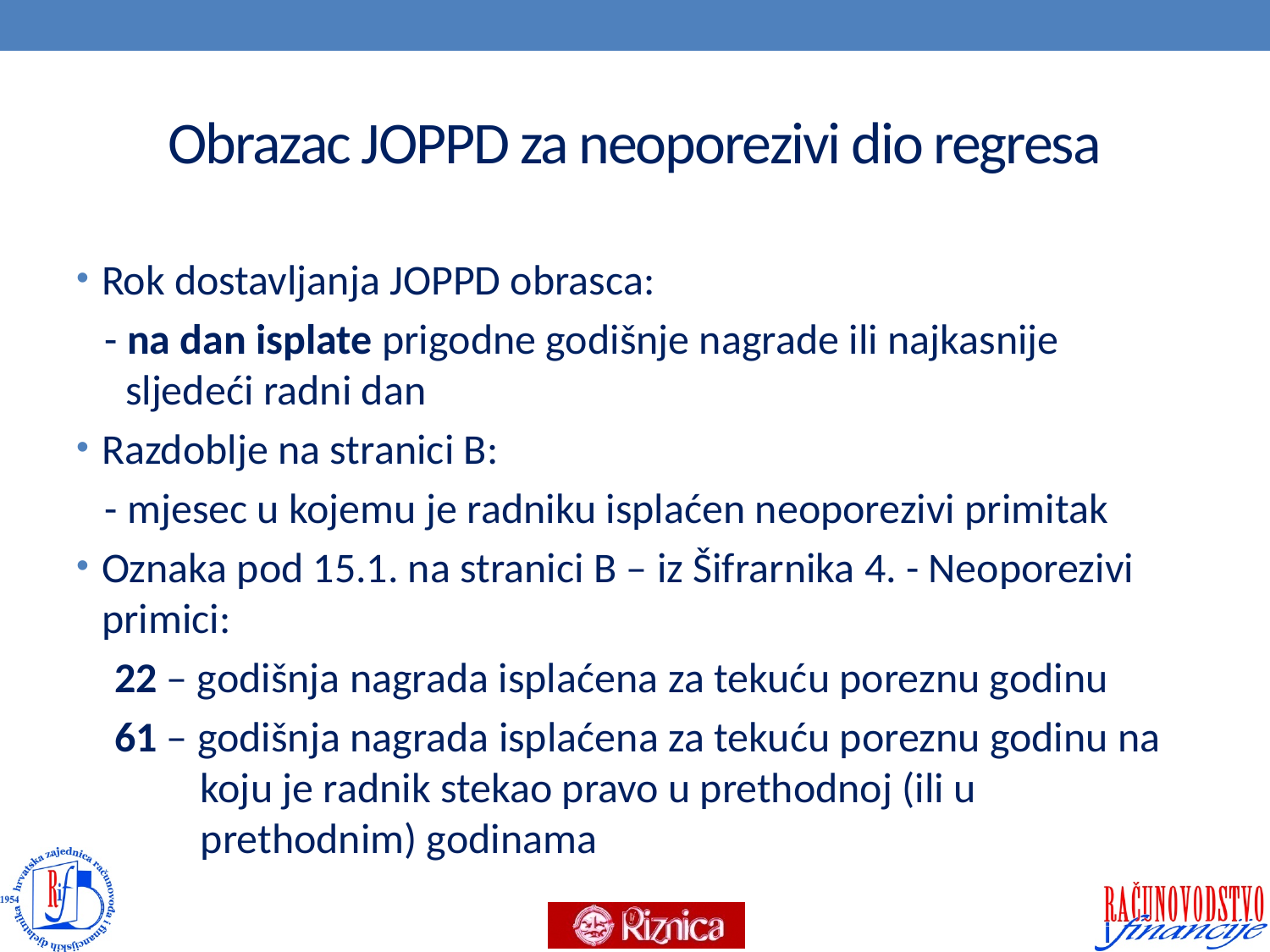

# Obrazac JOPPD za neoporezivi dio regresa
Rok dostavljanja JOPPD obrasca:
   - na dan isplate prigodne godišnje nagrade ili najkasnije sljedeći radni dan
Razdoblje na stranici B:
   - mjesec u kojemu je radniku isplaćen neoporezivi primitak
Oznaka pod 15.1. na stranici B – iz Šifrarnika 4. - Neoporezivi primici:
    22 – godišnja nagrada isplaćena za tekuću poreznu godinu
    61 – godišnja nagrada isplaćena za tekuću poreznu godinu na koju je radnik stekao pravo u prethodnoj (ili u prethodnim) godinama